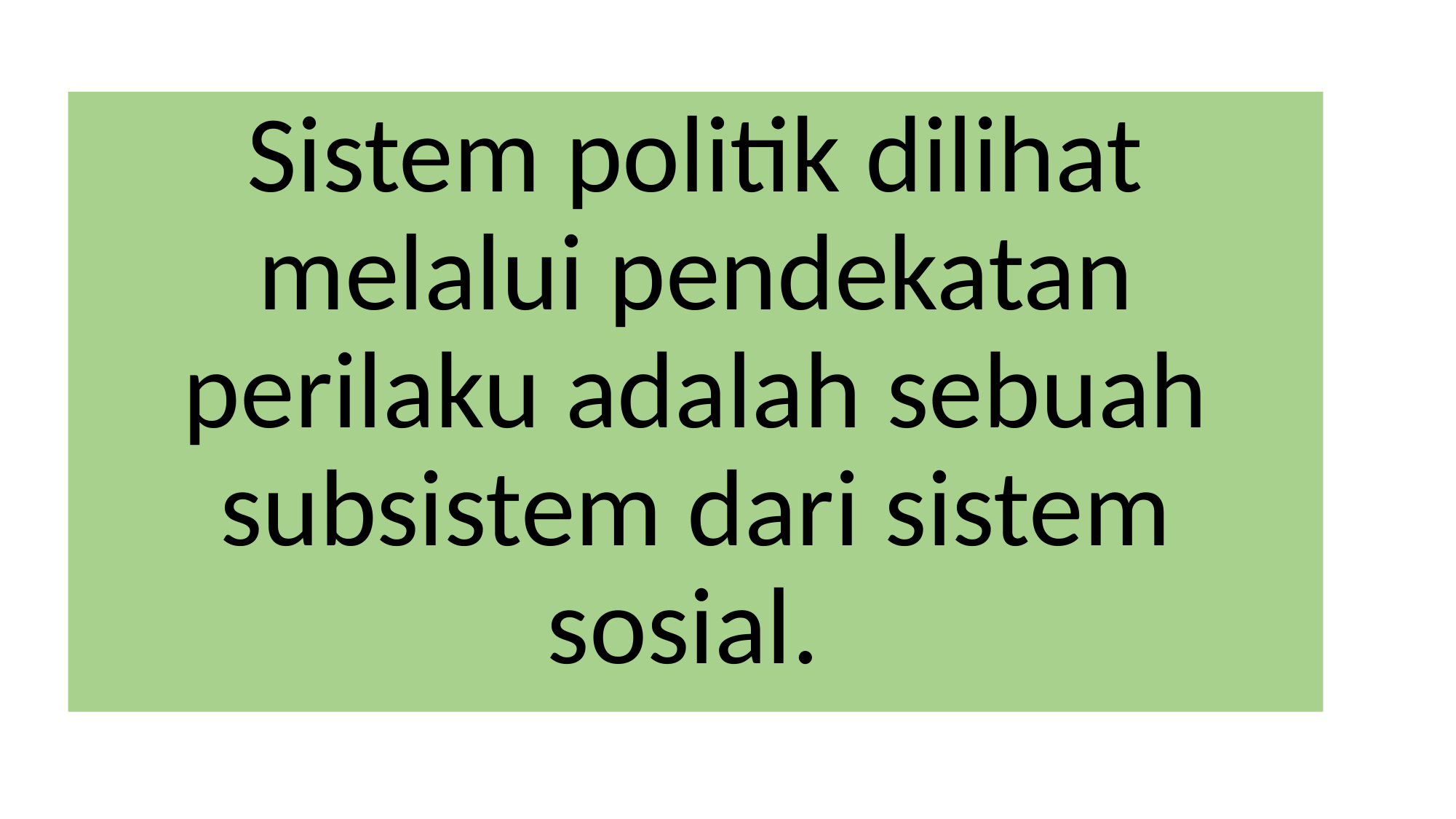

Sistem politik dilihat melalui pendekatan perilaku adalah sebuah subsistem dari sistem sosial.